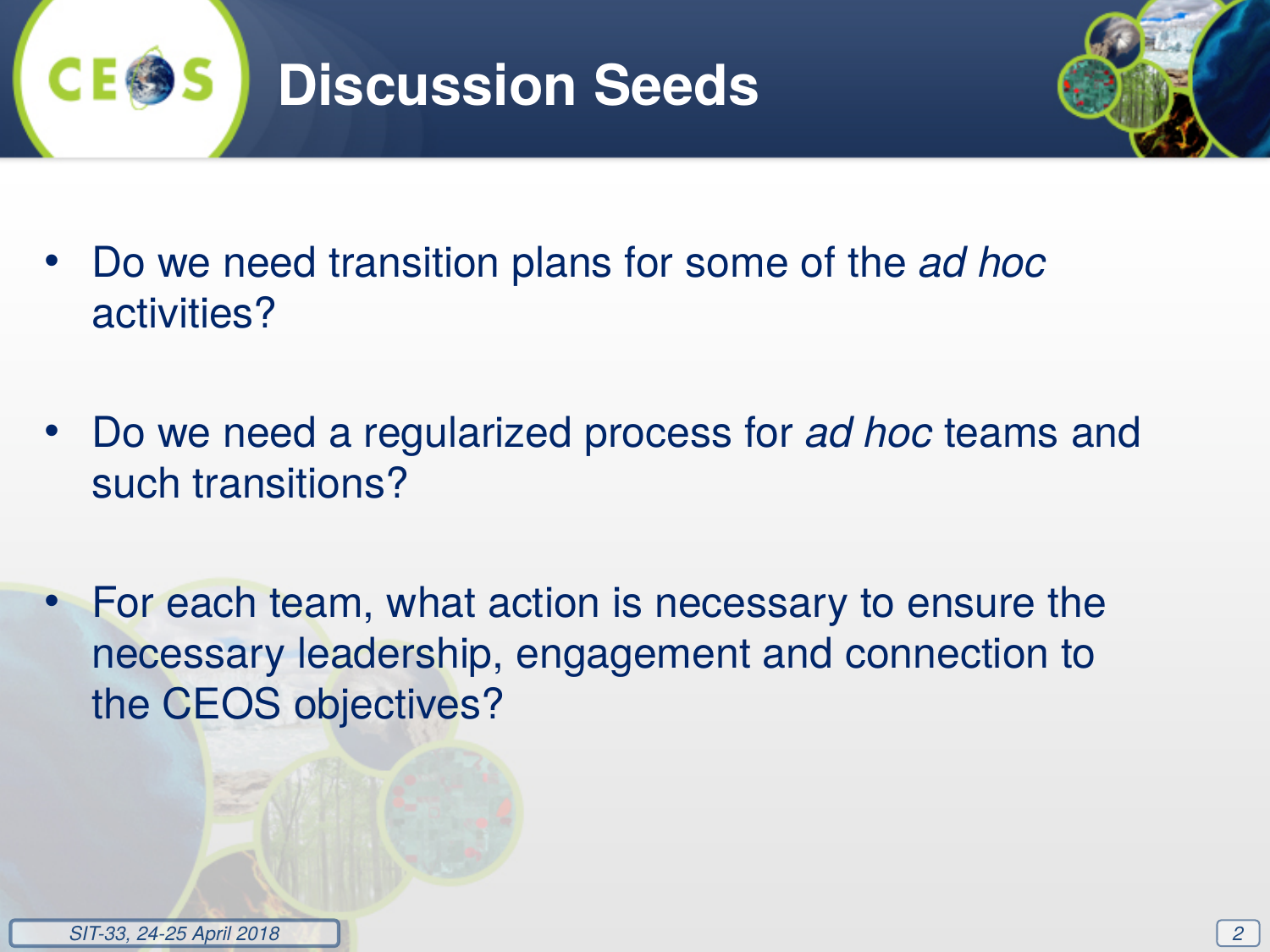

Discussion Seeds

Do we need transition plans for some of the ad hoc activities?

Do we need a regularized process for ad hoc teams and such transitions?

For each team, what action is necessary to ensure the necessary leadership, engagement and connection to the CEOS objectives?

2